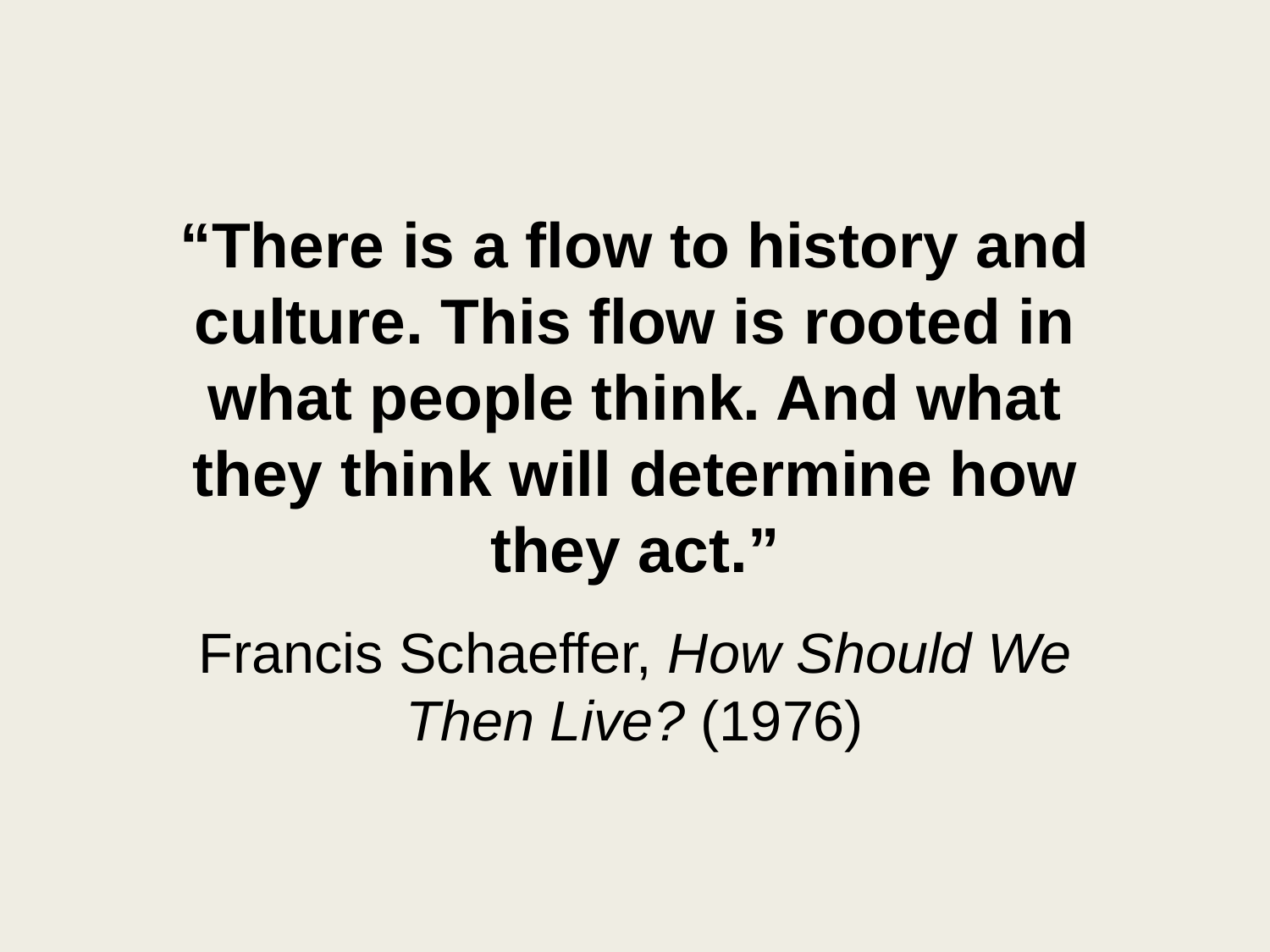

“There is a flow to history and culture. This flow is rooted in what people think. And what they think will determine how they act.”
Francis Schaeffer, How Should We Then Live? (1976)